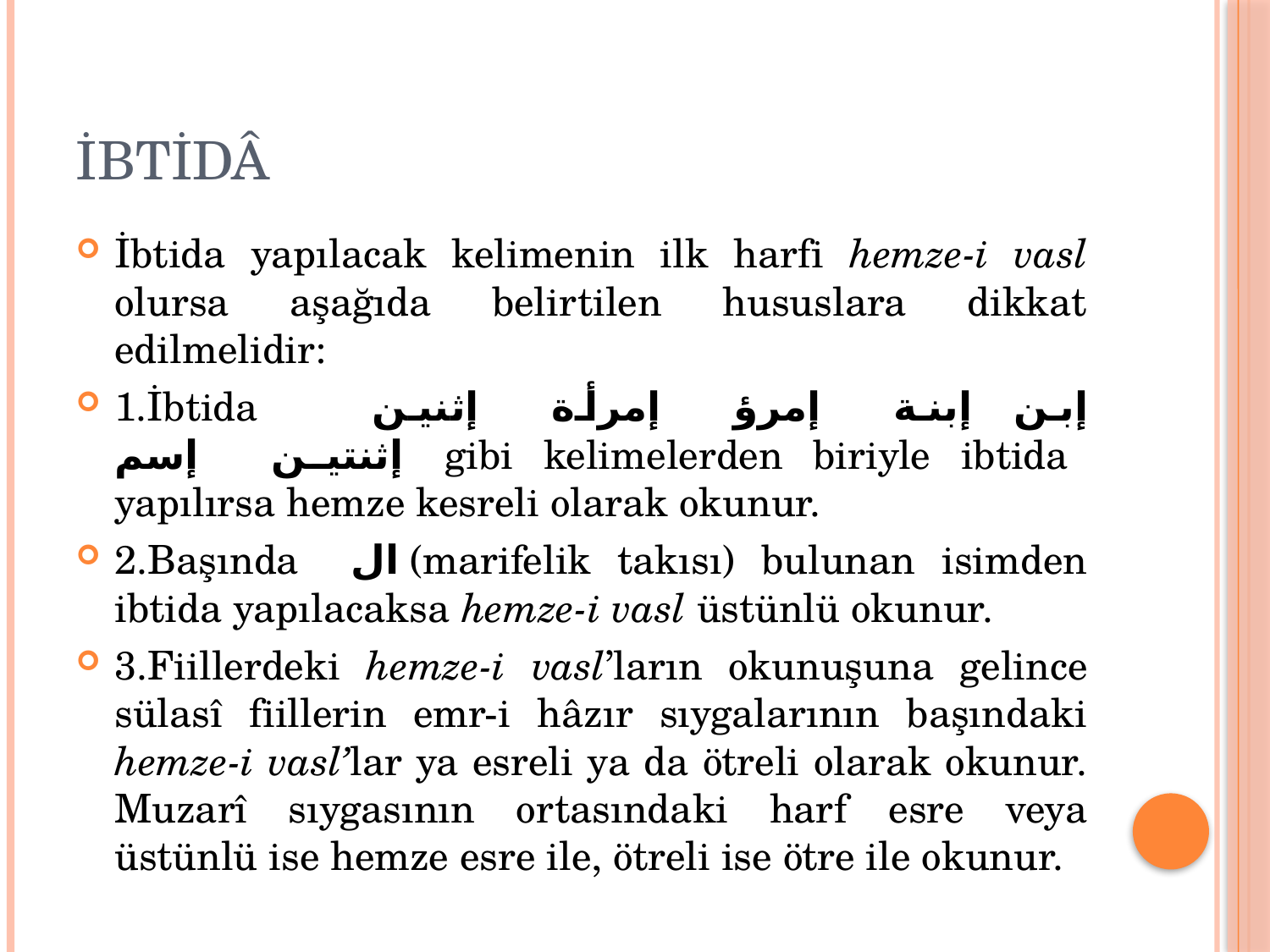

# ibtidâ
İbtida yapılacak kelimenin ilk harfi hemze-i vasl olursa aşağıda belirtilen hususlara dikkat edilmelidir:
1.İbtida  إبن    إبنة       إمرؤ       إمرأة       إثنين        إثنتين       إسم    gibi kelimelerden biriyle ibtida yapılırsa hemze kesreli olarak okunur.
2.Başında  ال (marifelik takısı) bulunan isimden ibtida yapılacaksa hemze-i vasl üstünlü okunur.
3.Fiillerdeki hemze-i vasl’ların okunuşuna gelince sülasî fiillerin emr-i hâzır sıygalarının başındaki hemze-i vasl’lar ya esreli ya da ötreli olarak okunur. Muzarî sıygasının ortasındaki harf esre veya üstünlü ise hemze esre ile, ötreli ise ötre ile okunur.